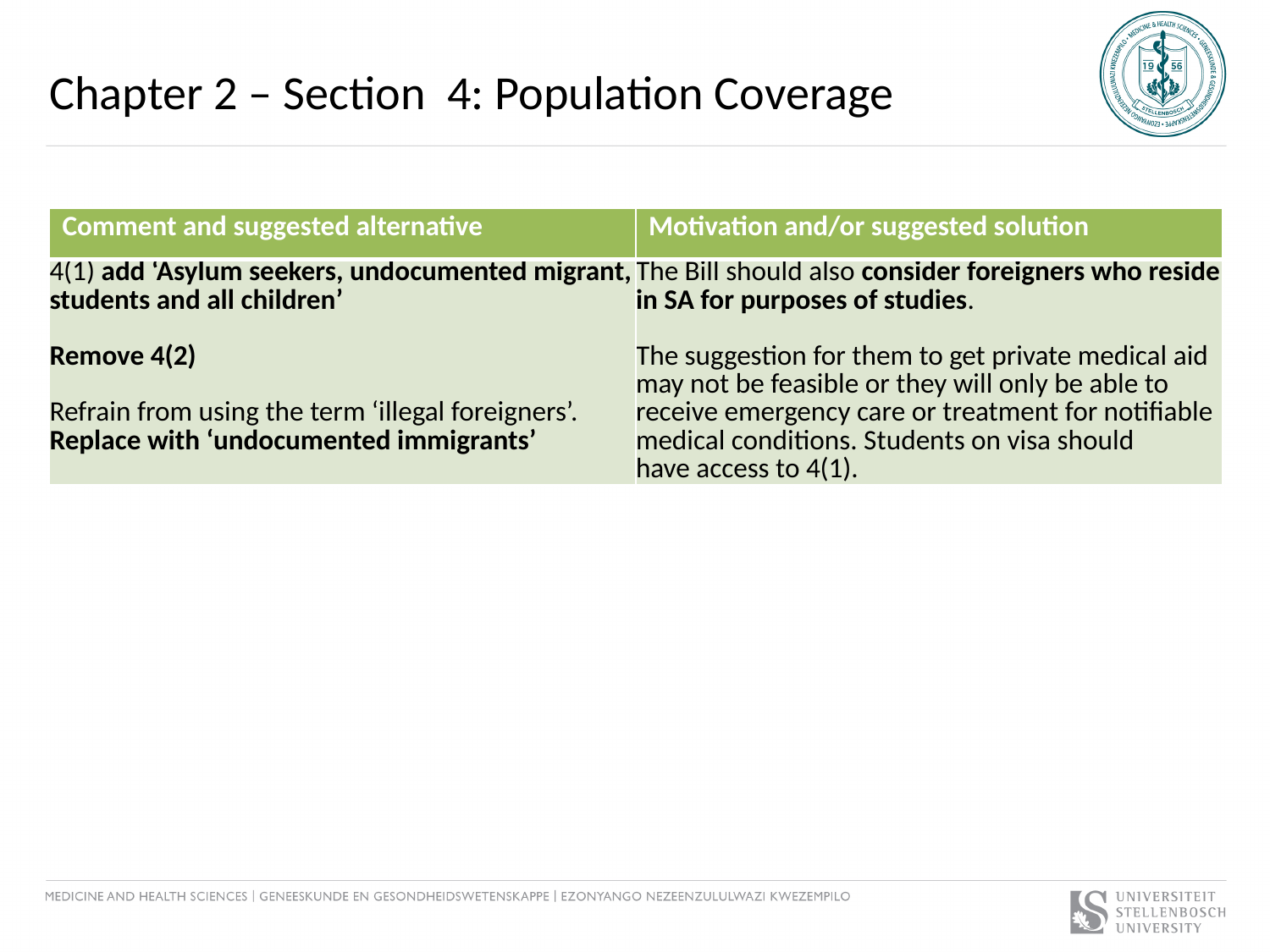

# Chapter 2 – Section  4: Population Coverage
| Comment and suggested alternative | Motivation and/or suggested solution |
| --- | --- |
| 4(1) add ‘Asylum seekers, undocumented migrant, students and all children’ Remove 4(2) Refrain from using the term ‘illegal foreigners’. Replace with ‘undocumented immigrants’ | The Bill should also consider foreigners who reside in SA for purposes of studies. The suggestion for them to get private medical aid may not be feasible or they will only be able to receive emergency care or treatment for notifiable medical conditions. Students on visa should have access to 4(1). |